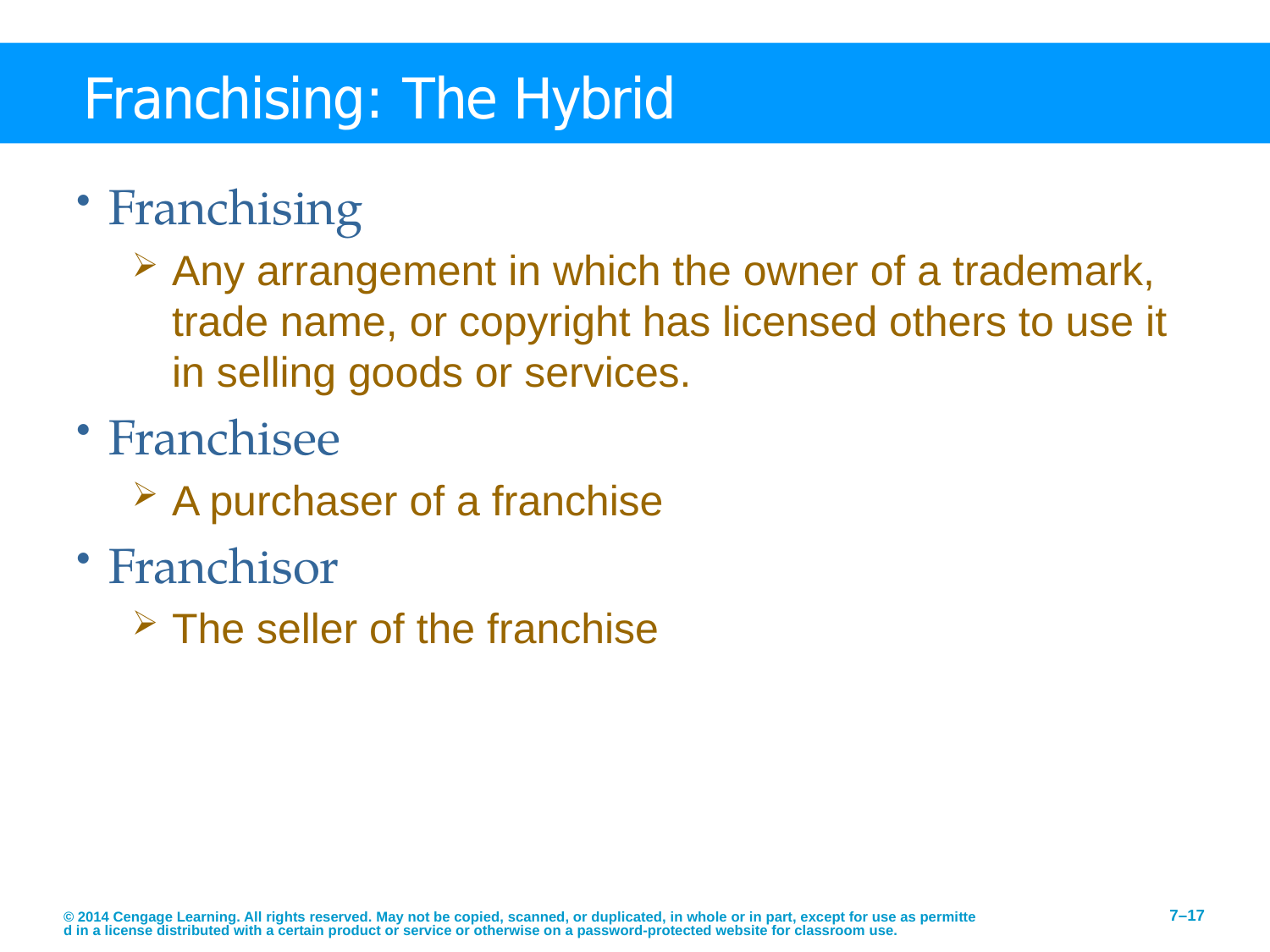

# Franchising: The Hybrid
Franchising
Any arrangement in which the owner of a trademark, trade name, or copyright has licensed others to use it in selling goods or services.
Franchisee
A purchaser of a franchise
Franchisor
The seller of the franchise
© 2014 Cengage Learning. All rights reserved. May not be copied, scanned, or duplicated, in whole or in part, except for use as permitted in a license distributed with a certain product or service or otherwise on a password-protected website for classroom use.
7–17